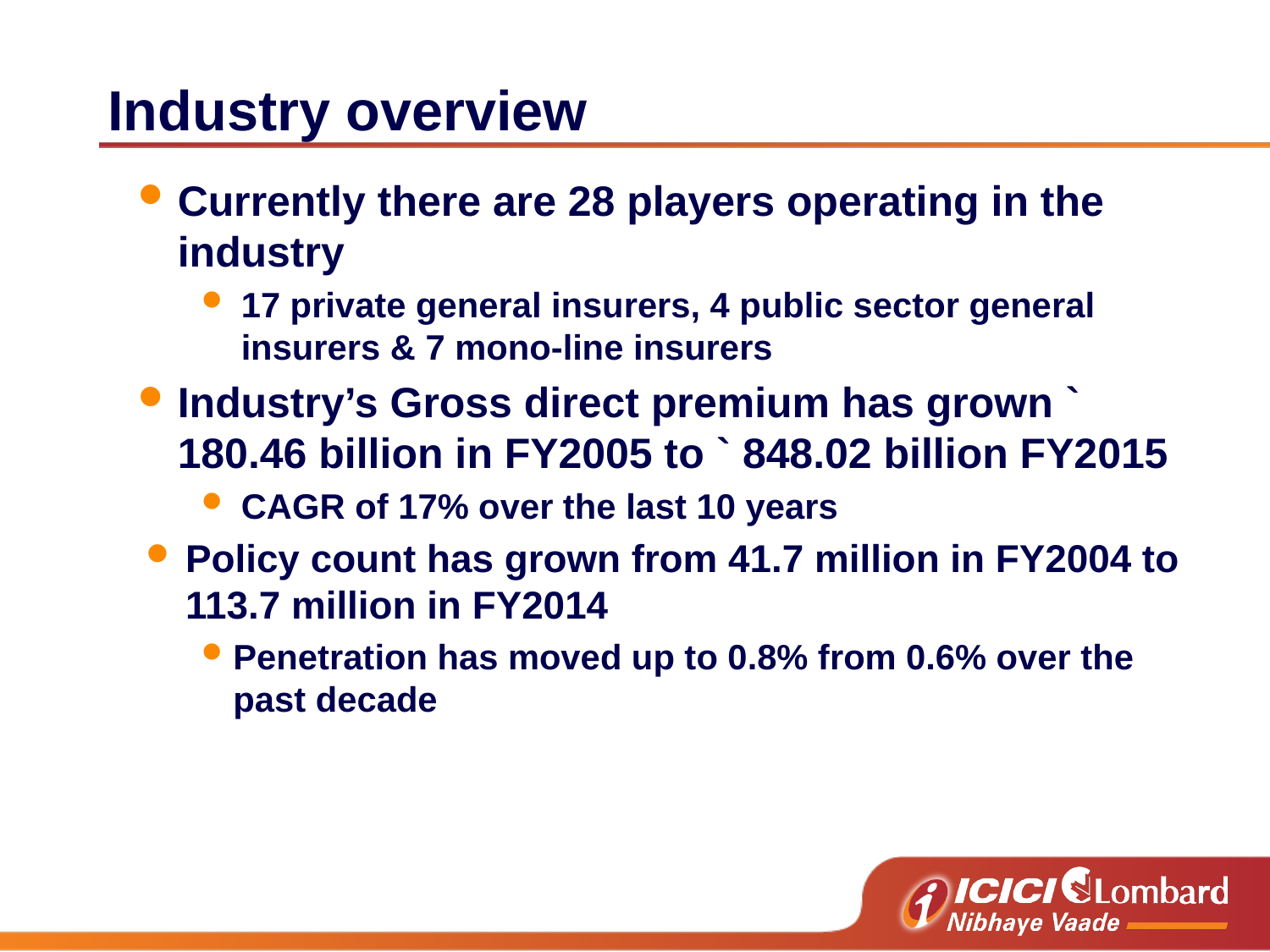

# Industry overview
Currently there are 28 players operating in the industry
17 private general insurers, 4 public sector general insurers & 7 mono-line insurers
Industry’s Gross direct premium has grown ` 180.46 billion in FY2005 to ` 848.02 billion FY2015
CAGR of 17% over the last 10 years
Policy count has grown from 41.7 million in FY2004 to 113.7 million in FY2014
Penetration has moved up to 0.8% from 0.6% over the past decade